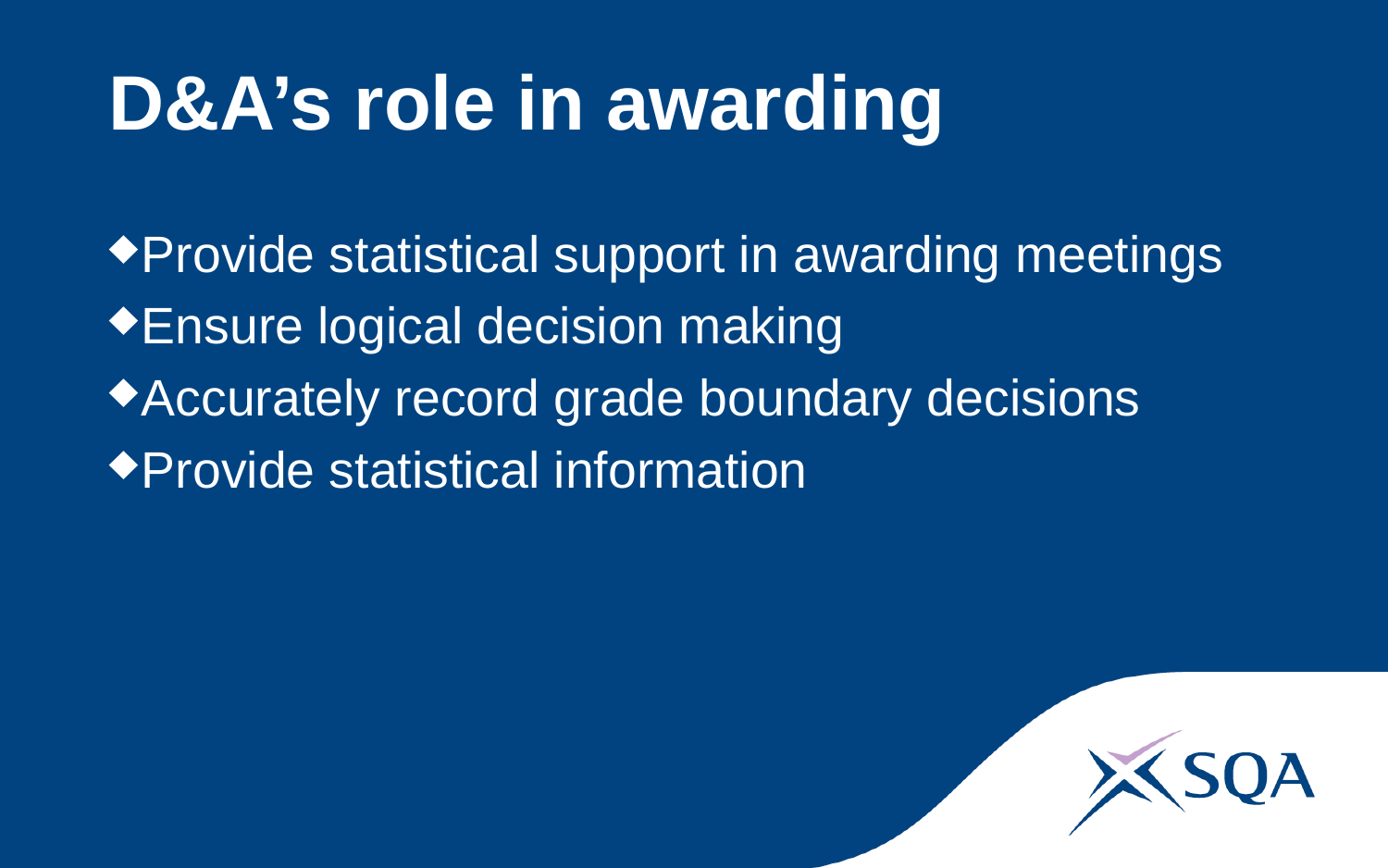

# D&A’s role in awarding
Provide statistical support in awarding meetings
Ensure logical decision making
Accurately record grade boundary decisions
Provide statistical information